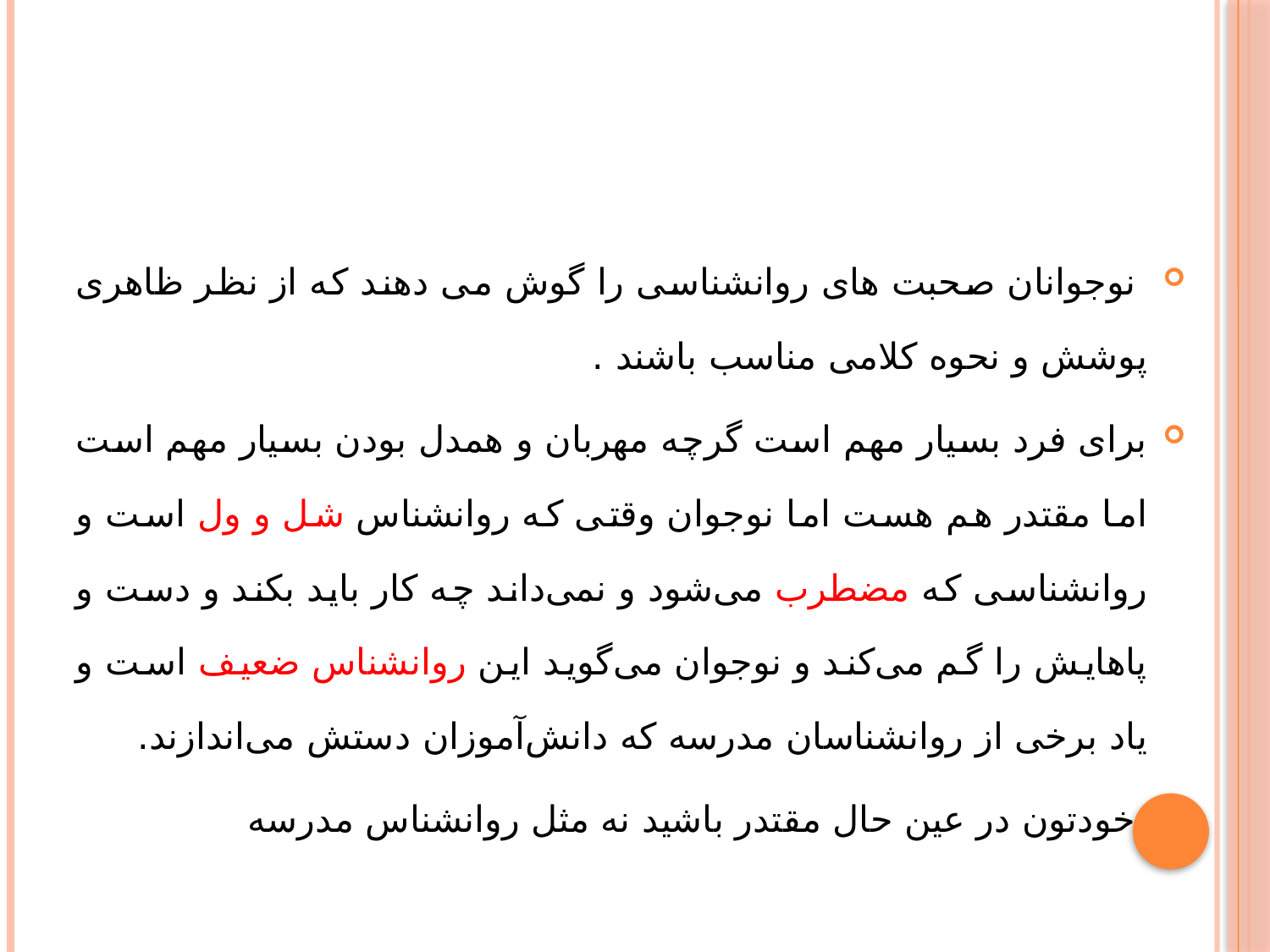

#
 نوجوانان صحبت های روانشناسی را گوش می دهند که از نظر ظاهری پوشش و نحوه کلامی مناسب باشند .
برای فرد بسیار مهم است گرچه مهربان و همدل بودن بسیار مهم است اما مقتدر هم هست اما نوجوان وقتی که روانشناس شل و ول است و روانشناسی که مضطرب می‌شود و نمی‌داند چه کار باید بکند و دست و پاهایش را گم می‌کند و نوجوان می‌گوید این روانشناس ضعیف است و یاد برخی از روانشناسان مدرسه که دانش‌آموزان دستش می‌اندازند.
 خودتون در عین حال مقتدر باشید نه مثل روانشناس مدرسه